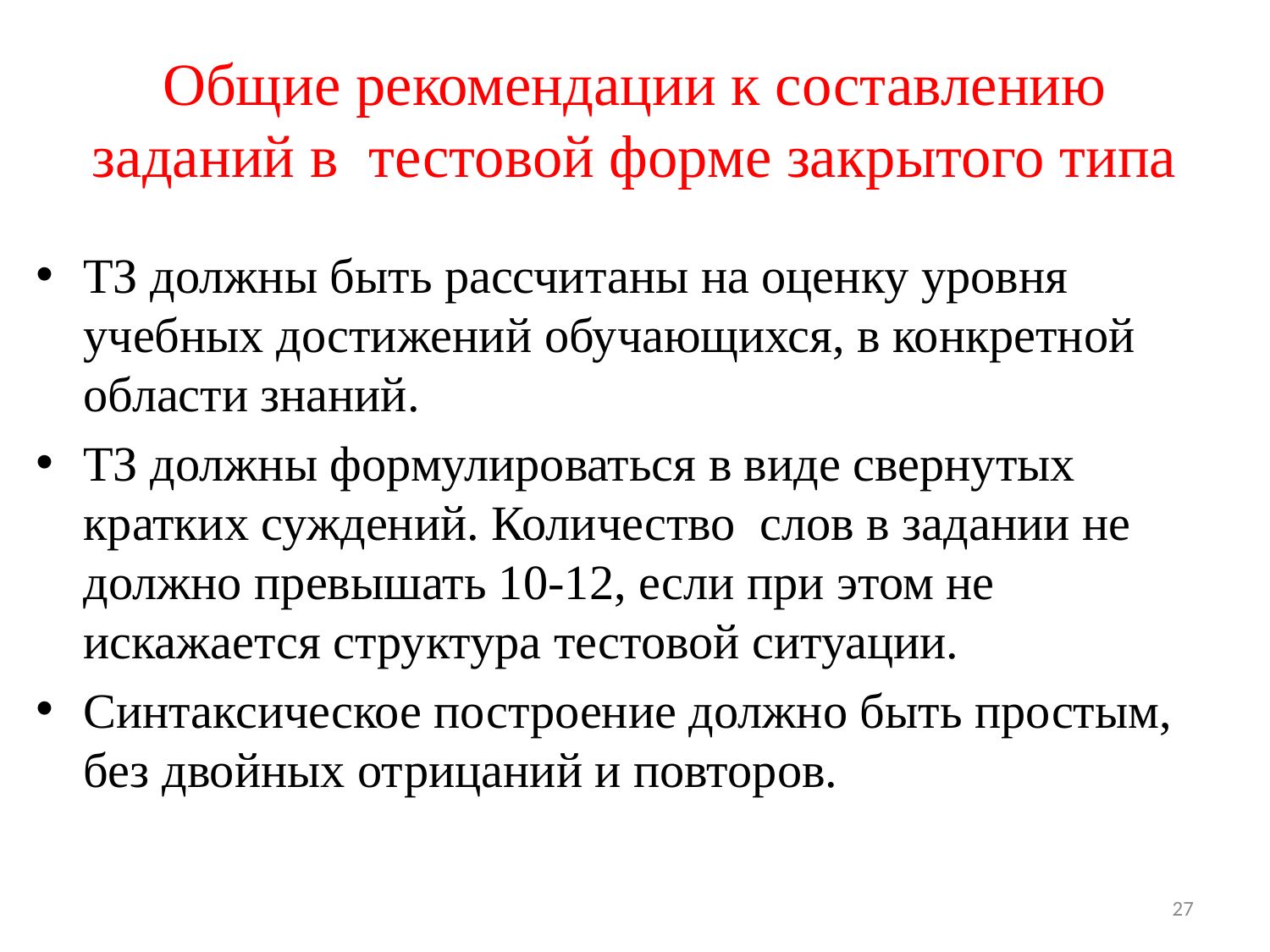

# Общие рекомендации к составлению заданий в  тестовой форме закрытого типа
ТЗ должны быть рассчитаны на оценку уровня учебных достижений обучающихся, в конкретной области знаний.
ТЗ должны формулироваться в виде свернутых кратких суждений. Количество  слов в задании не должно превышать 10-12, если при этом не искажается структура тестовой ситуации.
Синтаксическое построение должно быть простым, без двойных отрицаний и повторов.

27